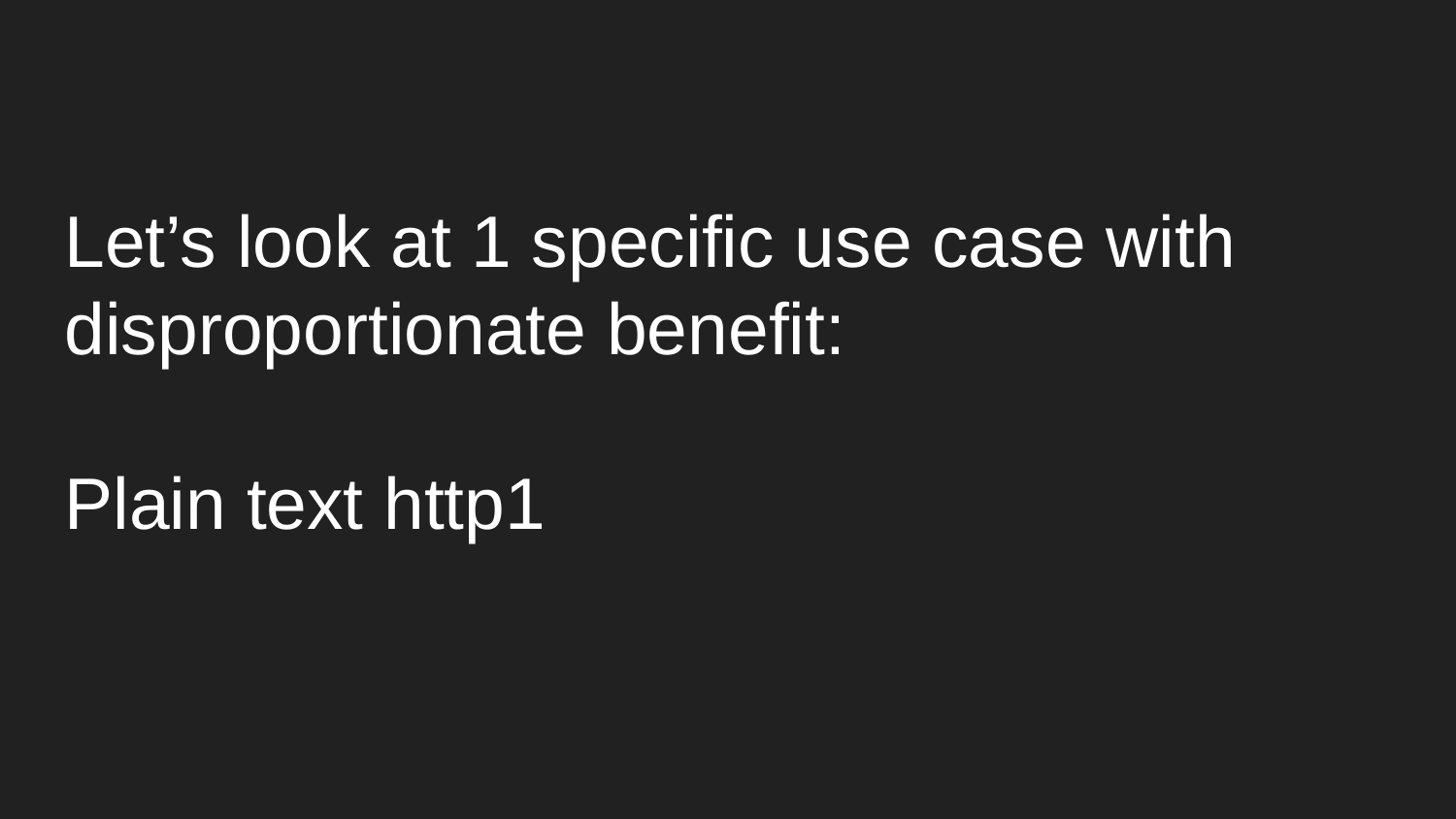

Let’s look at 1 specific use case with disproportionate benefit:

Plain text http1